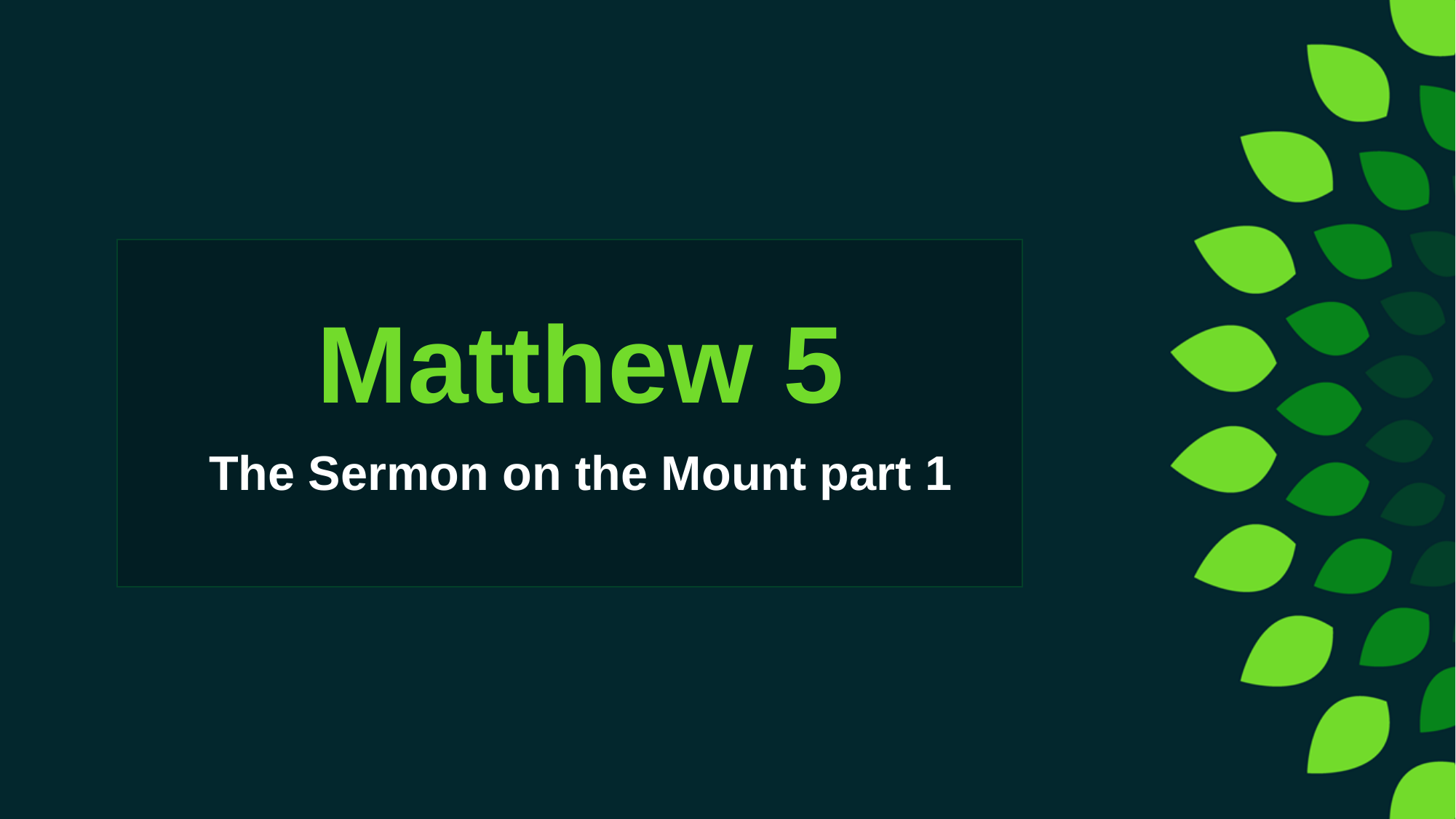

# Matthew 5
The Sermon on the Mount part 1